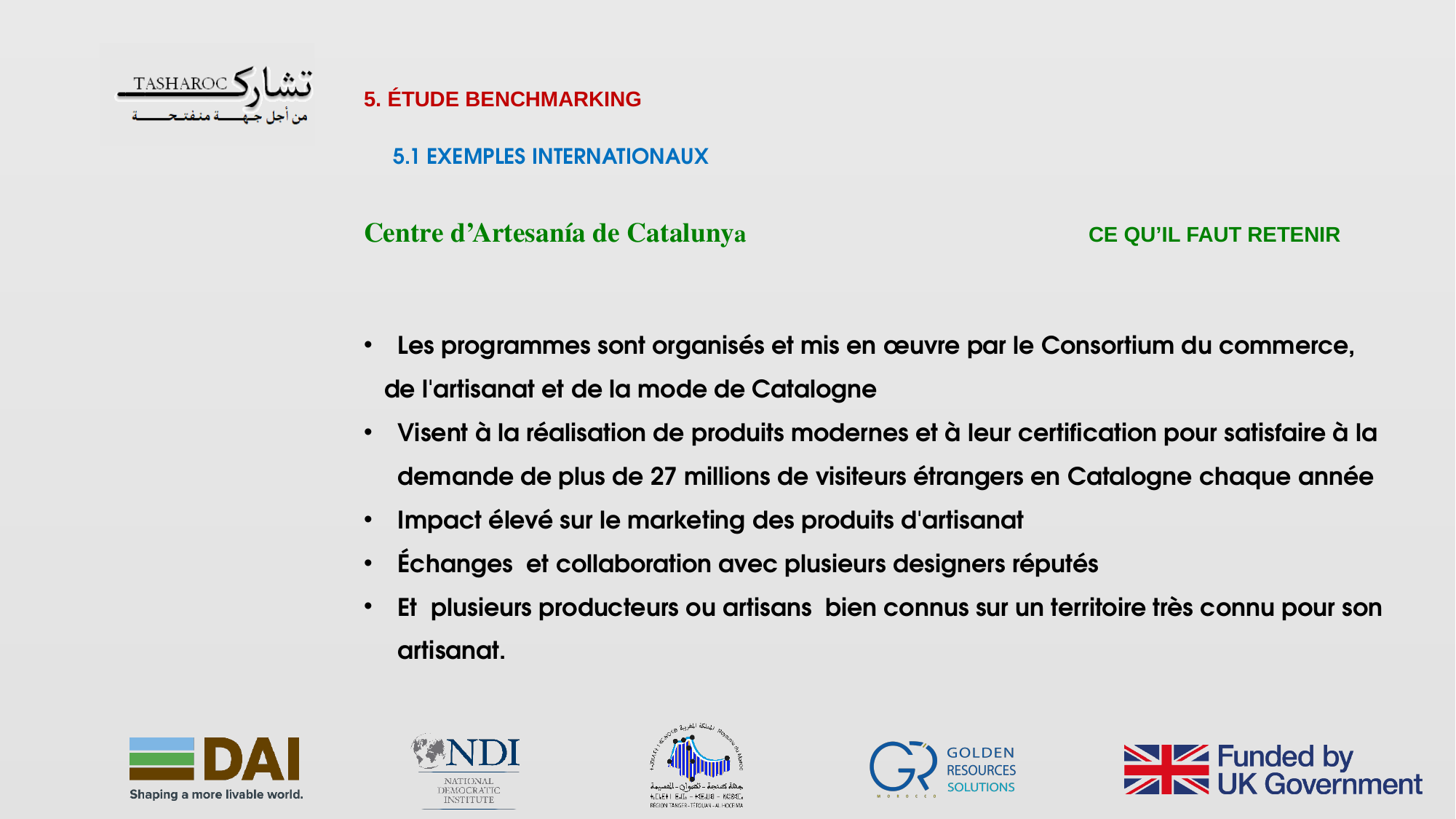

5. ÉTUDE BENCHMARKING

     5.1 EXEMPLES INTERNATIONAUX

Centre d’Artesanía de Catalunya                                                         CE QU’IL FAUT RETENIR

  Les programmes sont organisés et mis en œuvre par le Consortium du commerce, de l'artisanat et de la mode de Catalogne
Visent à la réalisation de produits modernes et à leur certification pour satisfaire à la demande de plus de 27 millions de visiteurs étrangers en Catalogne chaque année
Impact élevé sur le marketing des produits d'artisanat
Échanges  et collaboration avec plusieurs designers réputés
Et  plusieurs producteurs ou artisans  bien connus sur un territoire très connu pour son artisanat.